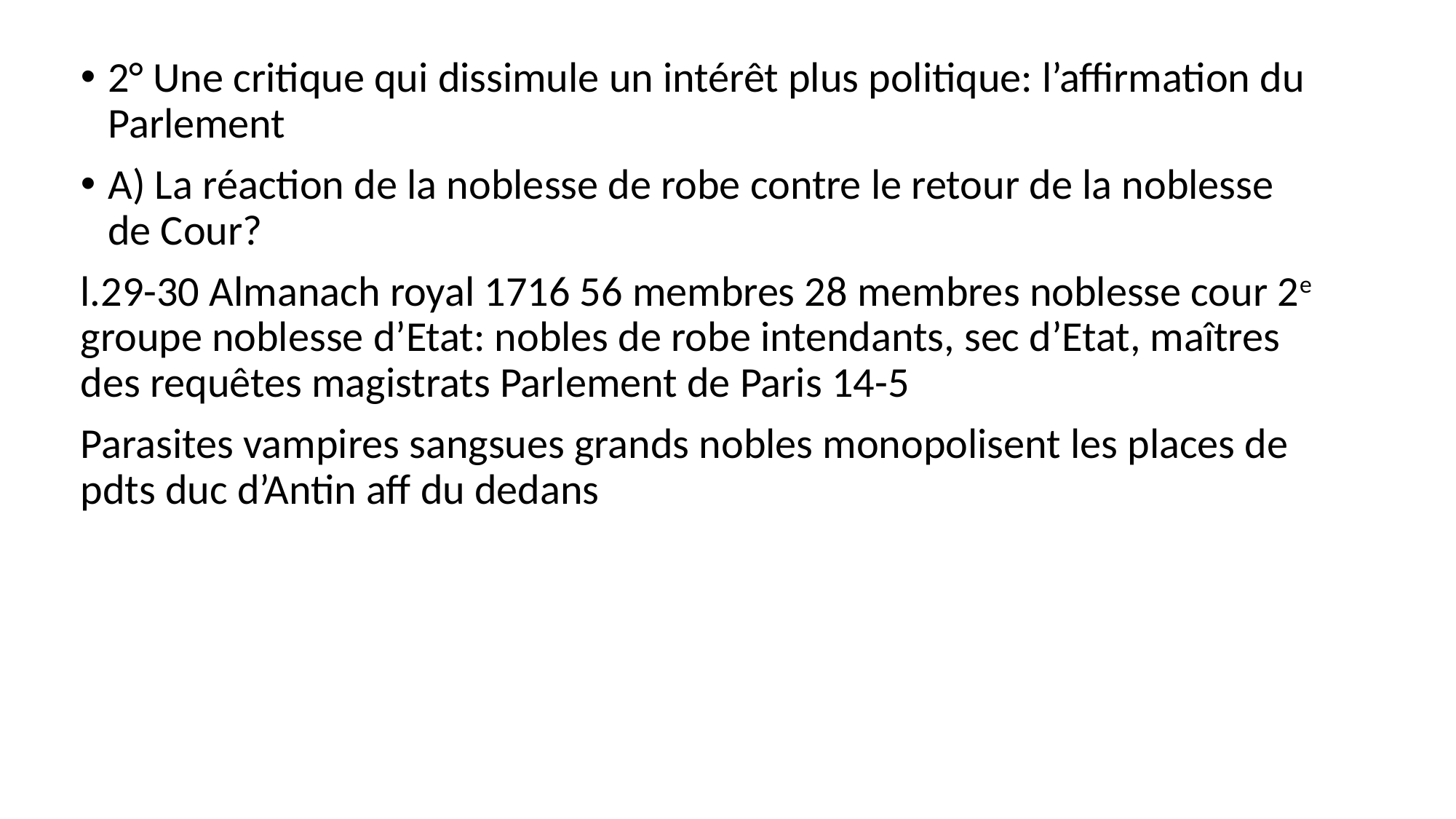

2° Une critique qui dissimule un intérêt plus politique: l’affirmation du Parlement
A) La réaction de la noblesse de robe contre le retour de la noblesse de Cour?
l.29-30 Almanach royal 1716 56 membres 28 membres noblesse cour 2e groupe noblesse d’Etat: nobles de robe intendants, sec d’Etat, maîtres des requêtes magistrats Parlement de Paris 14-5
Parasites vampires sangsues grands nobles monopolisent les places de pdts duc d’Antin aff du dedans